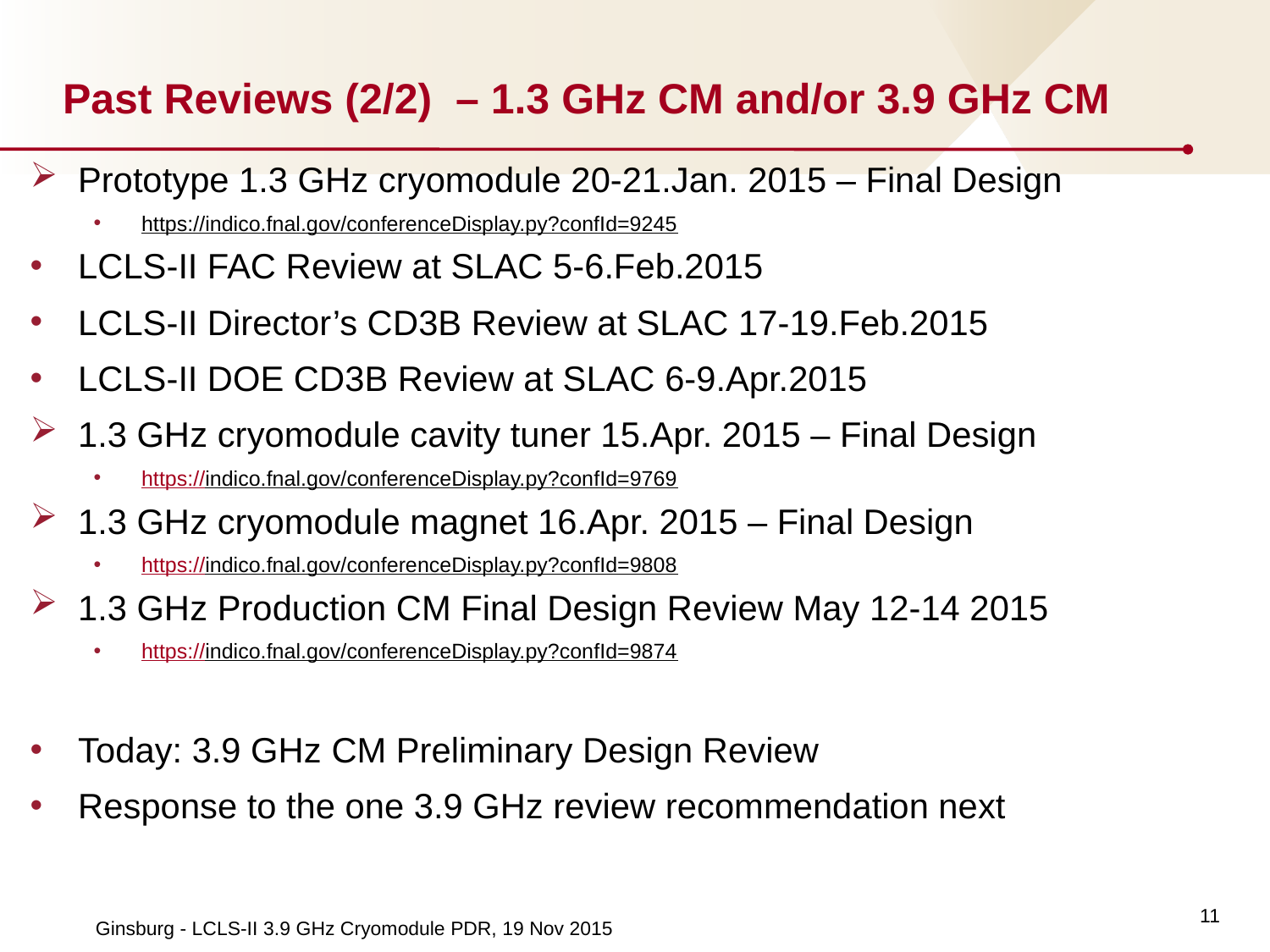

# Past Reviews (2/2)  – 1.3 GHz CM and/or 3.9 GHz CM
Prototype 1.3 GHz cryomodule 20-21.Jan. 2015 – Final Design
https://indico.fnal.gov/conferenceDisplay.py?confId=9245
LCLS-II FAC Review at SLAC 5-6.Feb.2015
LCLS-II Director’s CD3B Review at SLAC 17-19.Feb.2015
LCLS-II DOE CD3B Review at SLAC 6-9.Apr.2015
1.3 GHz cryomodule cavity tuner 15.Apr. 2015 – Final Design
https://indico.fnal.gov/conferenceDisplay.py?confId=9769
1.3 GHz cryomodule magnet 16.Apr. 2015 – Final Design
https://indico.fnal.gov/conferenceDisplay.py?confId=9808
1.3 GHz Production CM Final Design Review May 12-14 2015
https://indico.fnal.gov/conferenceDisplay.py?confId=9874

Today: 3.9 GHz CM Preliminary Design Review
Response to the one 3.9 GHz review recommendation next

11
Ginsburg - LCLS-II 3.9 GHz Cryomodule PDR, 19 Nov 2015